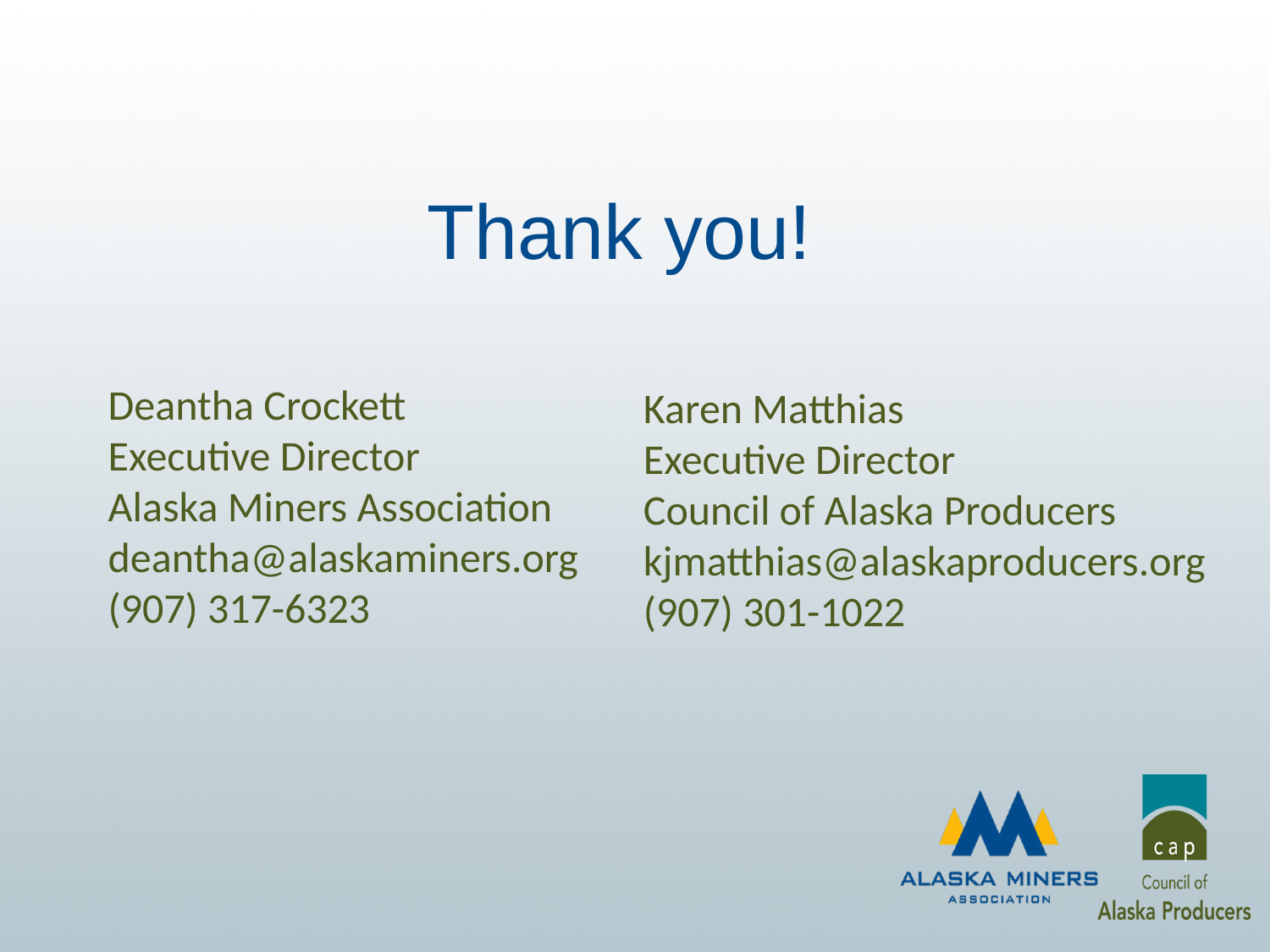

# Thank you!

Deantha Crockett
Executive Director
Alaska Miners Association
deantha@alaskaminers.org
(907) 317-6323

Karen Matthias
Executive Director
Council of Alaska Producers
kjmatthias@alaskaproducers.org
(907) 301-1022